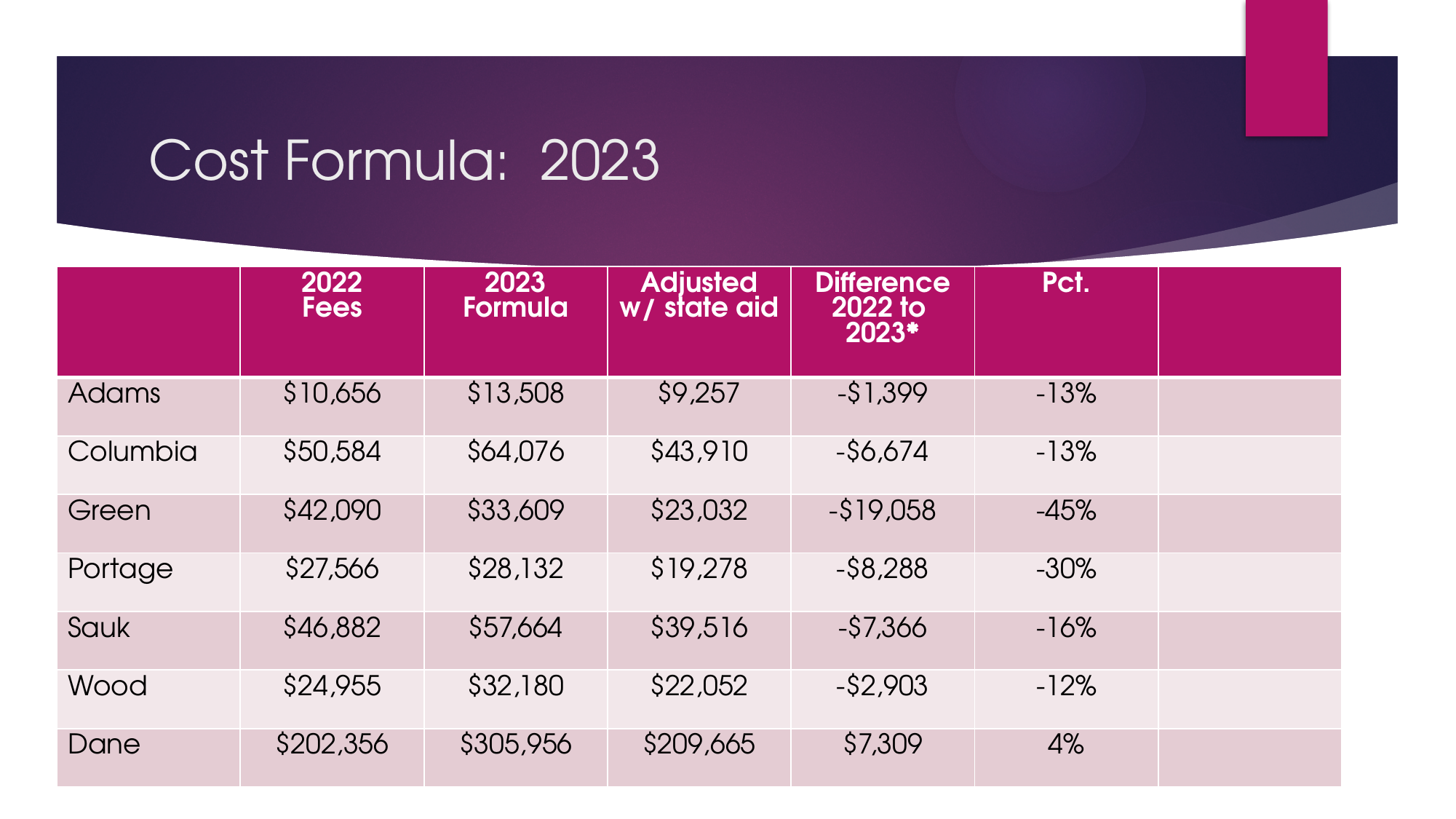

# Cost Formula:  2023
|  | 2022 Fees | 2023 Formula | Adjusted w/ state aid | Difference 2022 to 2023\* | Pct. |  |
| --- | --- | --- | --- | --- | --- | --- |
| Adams | $10,656 | $13,508 | $9,257 | -$1,399 | -13% |  |
| Columbia | $50,584 | $64,076 | $43,910 | -$6,674 | -13% |  |
| Green | $42,090 | $33,609 | $23,032 | -$19,058 | -45% |  |
| Portage | $27,566 | $28,132 | $19,278 | -$8,288 | -30% |  |
| Sauk | $46,882 | $57,664 | $39,516 | -$7,366 | -16% |  |
| Wood | $24,955 | $32,180 | $22,052 | -$2,903 | -12% |  |
| Dane | $202,356 | $305,956 | $209,665 | $7,309 | 4% |  |